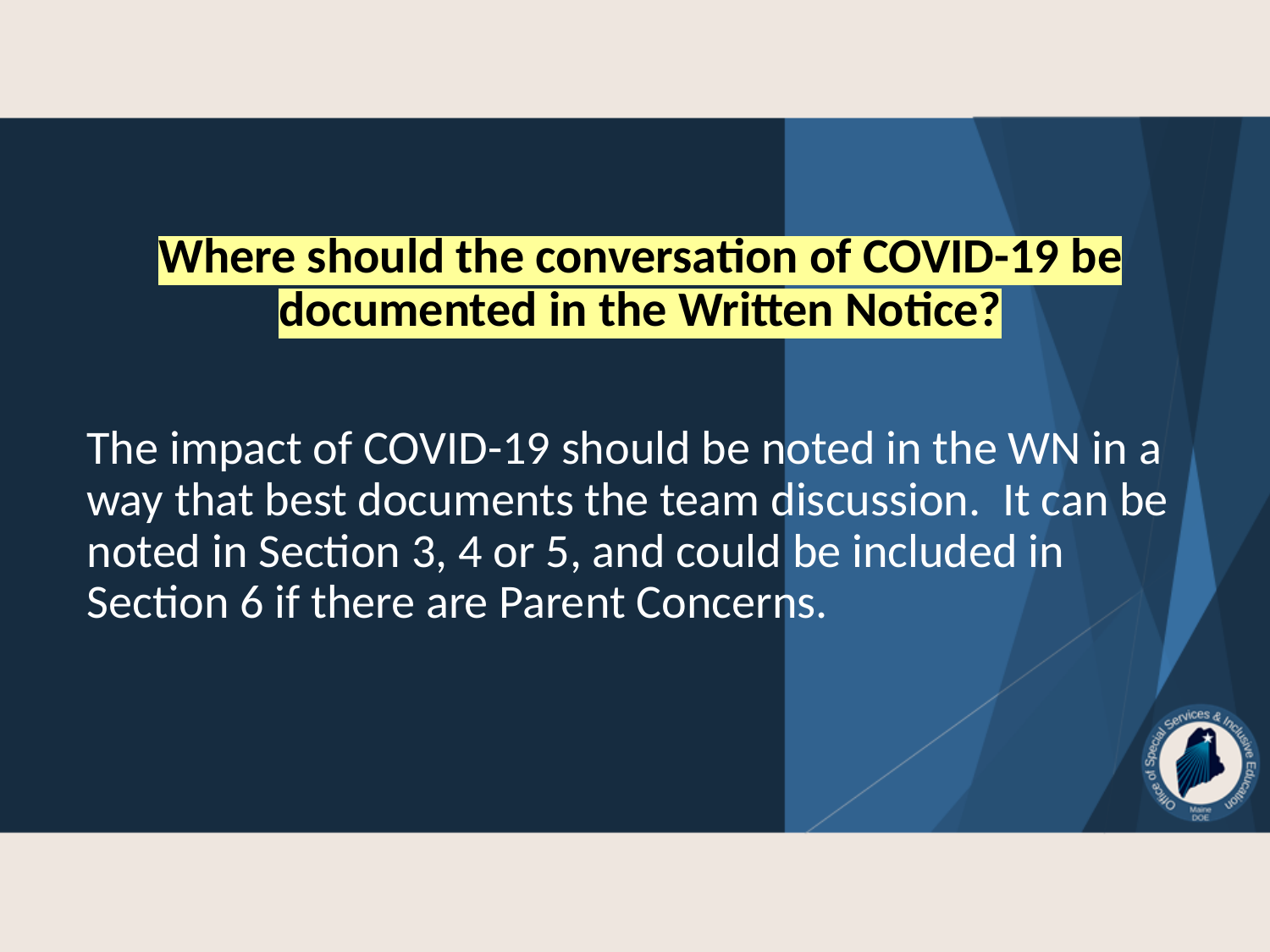

Where should the conversation of COVID-19 be documented in the Written Notice?

The impact of COVID-19 should be noted in the WN in a way that best documents the team discussion.  It can be noted in Section 3, 4 or 5, and could be included in Section 6 if there are Parent Concerns.